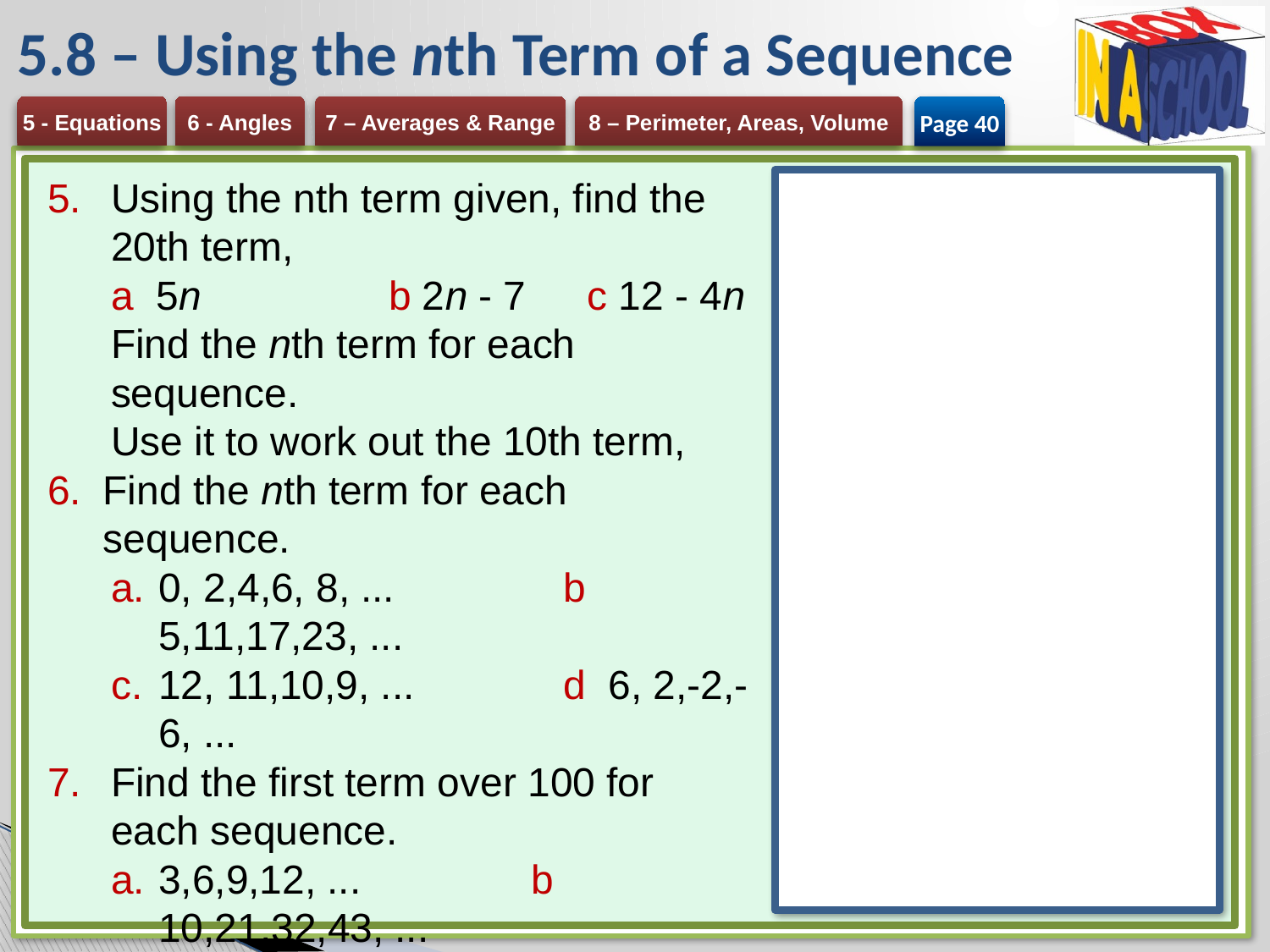

# 5.8 – Using the nth Term of a Sequence
Page 40
Using the nth term given, find the 20th term,
a  5n 	b 2n - 7 	c 12 - 4n
Find the nth term for each sequence.
Use it to work out the 10th term,
Find the nth term for each sequence.
0, 2,4,6, 8, ... 	b  5,11,17,23, ...
12, 11,10,9, ... 	d  6, 2,-2,-6, ...
Find the first term over 100 for each sequence.
3,6,9,12, ... 	b  10,21,32,43, ...
8,12,16,20,... 	d  15,30,45,60,....